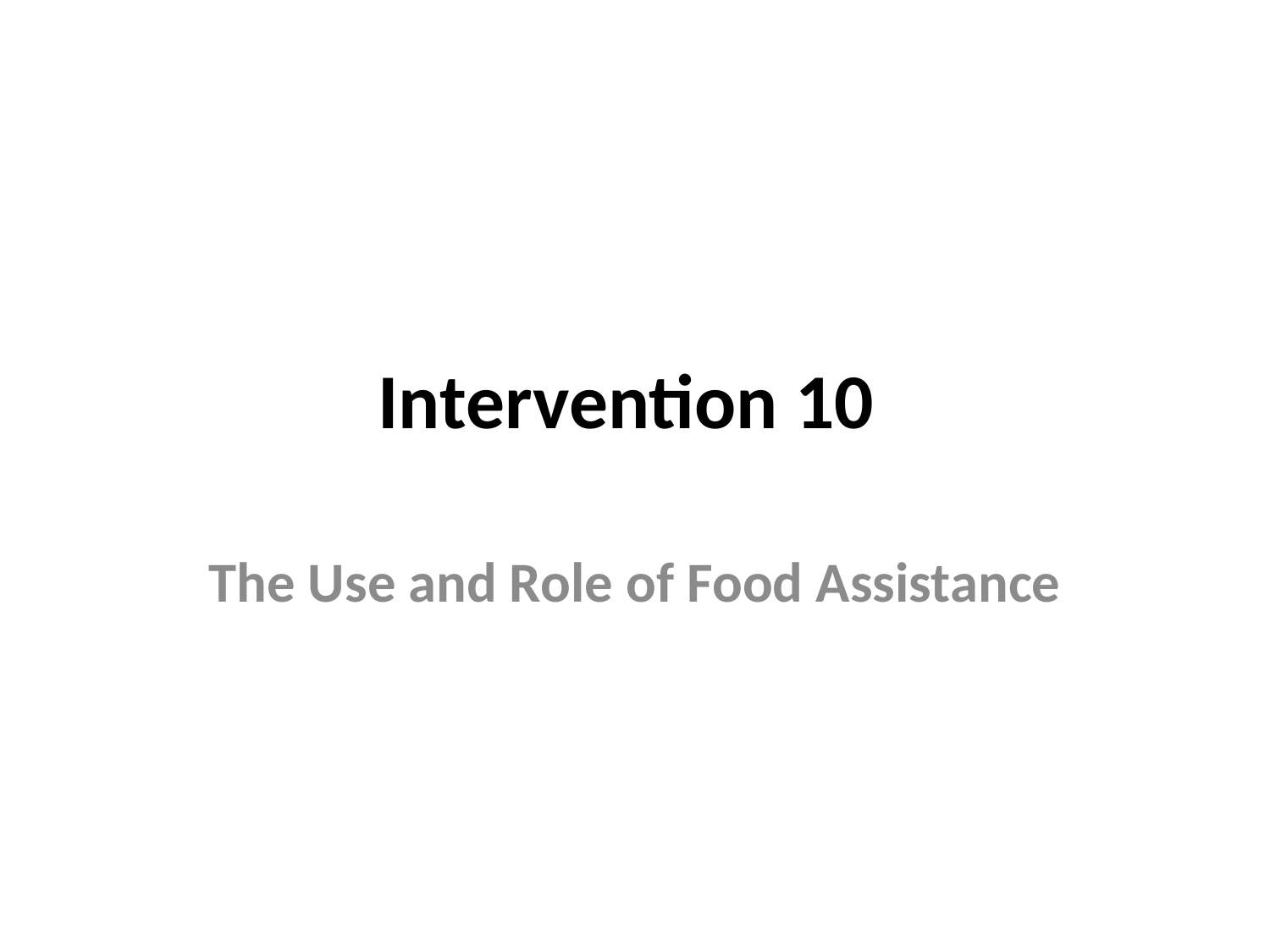

# Intervention 10
The Use and Role of Food Assistance